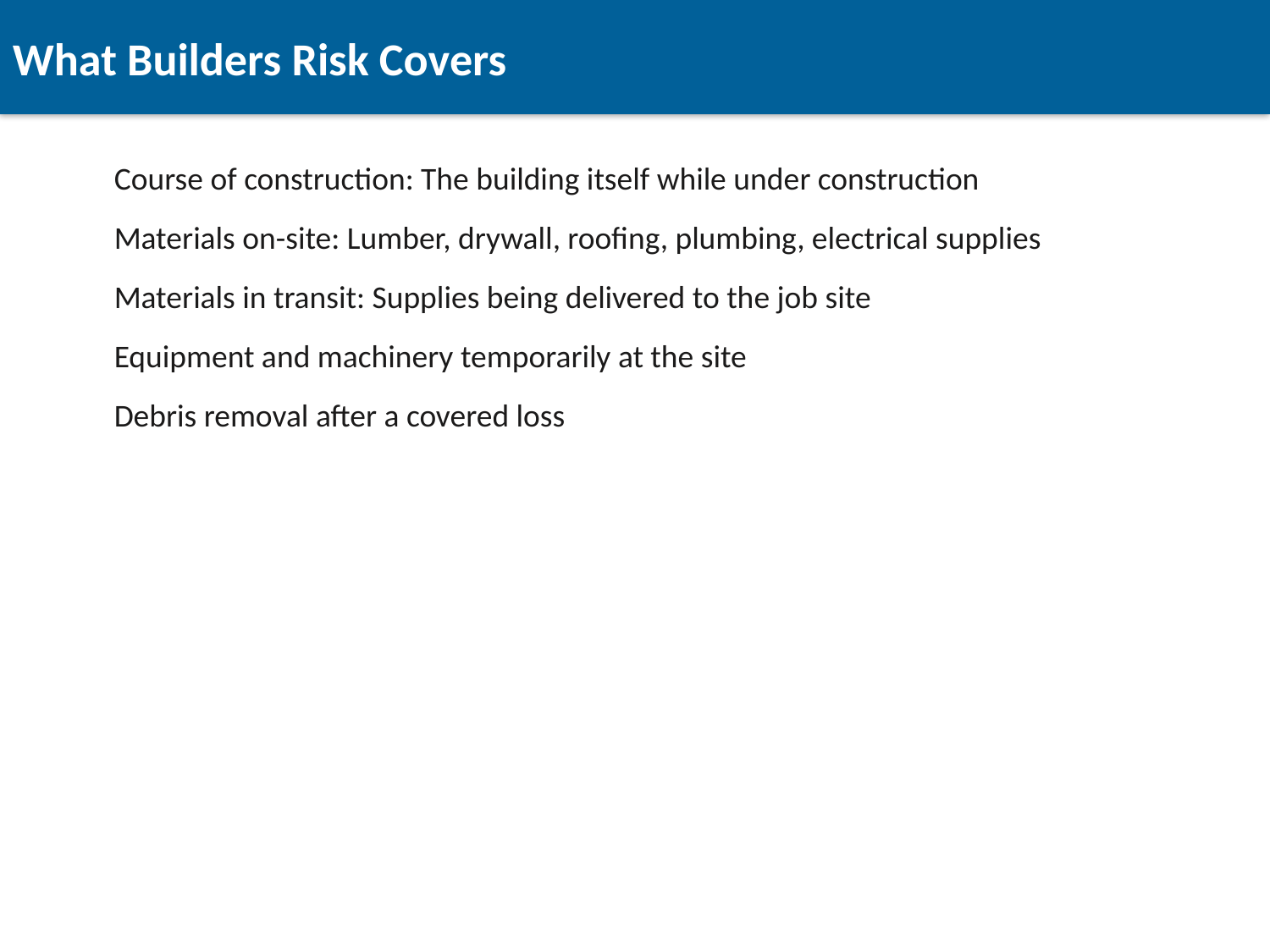

What Builders Risk Covers
Course of construction: The building itself while under construction
Materials on-site: Lumber, drywall, roofing, plumbing, electrical supplies
Materials in transit: Supplies being delivered to the job site
Equipment and machinery temporarily at the site
Debris removal after a covered loss